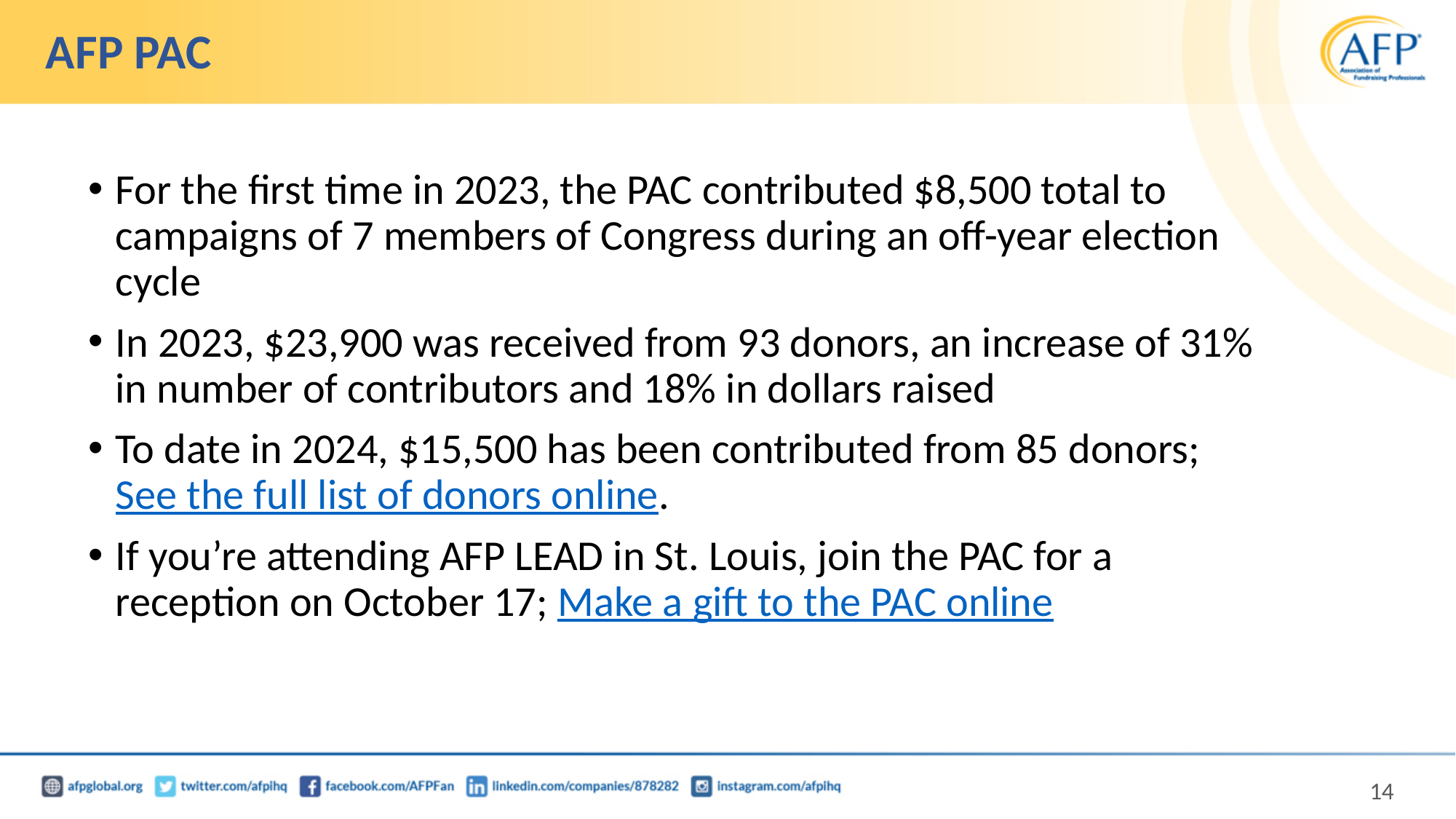

# AFP PAC
For the first time in 2023, the PAC contributed $8,500 total to campaigns of 7 members of Congress during an off-year election cycle
In 2023, $23,900 was received from 93 donors, an increase of 31% in number of contributors and 18% in dollars raised
To date in 2024, $15,500 has been contributed from 85 donors; See the full list of donors online.
If you’re attending AFP LEAD in St. Louis, join the PAC for a reception on October 17; Make a gift to the PAC online